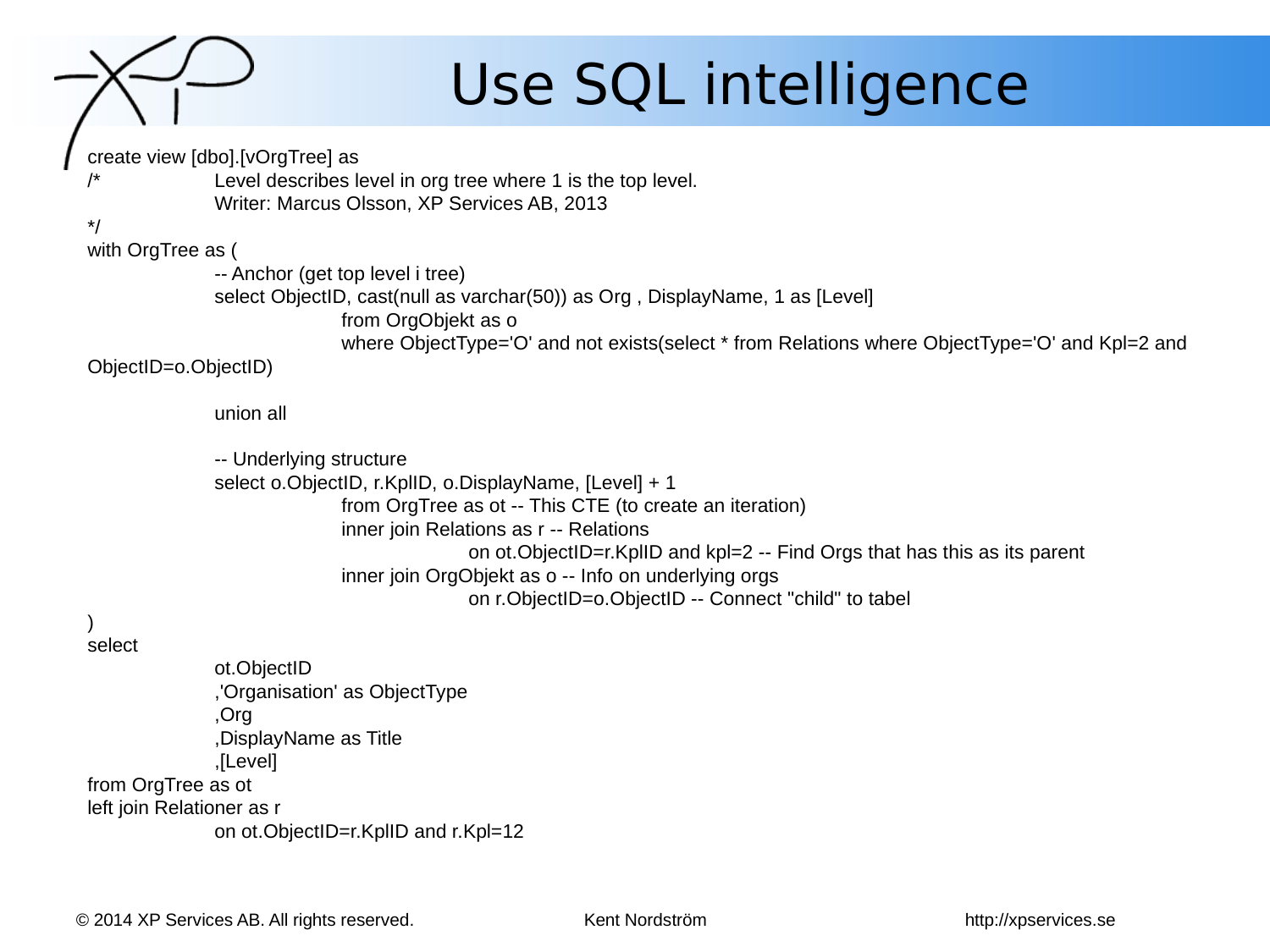

# Use SQL intelligence
create view [dbo].[vOrgTree] as
/*	Level describes level in org tree where 1 is the top level.
	Writer: Marcus Olsson, XP Services AB, 2013
*/
with OrgTree as (
	-- Anchor (get top level i tree)
	select ObjectID, cast(null as varchar(50)) as Org , DisplayName, 1 as [Level]
		from OrgObjekt as o
		where ObjectType='O' and not exists(select * from Relations where ObjectType='O' and Kpl=2 and ObjectID=o.ObjectID)

	union all

	-- Underlying structure
	select o.ObjectID, r.KplID, o.DisplayName, [Level] + 1
		from OrgTree as ot -- This CTE (to create an iteration)
		inner join Relations as r -- Relations
			on ot.ObjectID=r.KplID and kpl=2 -- Find Orgs that has this as its parent
		inner join OrgObjekt as o -- Info on underlying orgs
			on r.ObjectID=o.ObjectID -- Connect "child" to tabel
)
select
	ot.ObjectID
	,'Organisation' as ObjectType
	,Org
	,DisplayName as Title
	,[Level]
from OrgTree as ot
left join Relationer as r
	on ot.ObjectID=r.KplID and r.Kpl=12
© 2014 XP Services AB. All rights reserved. 		Kent Nordström			http://xpservices.se